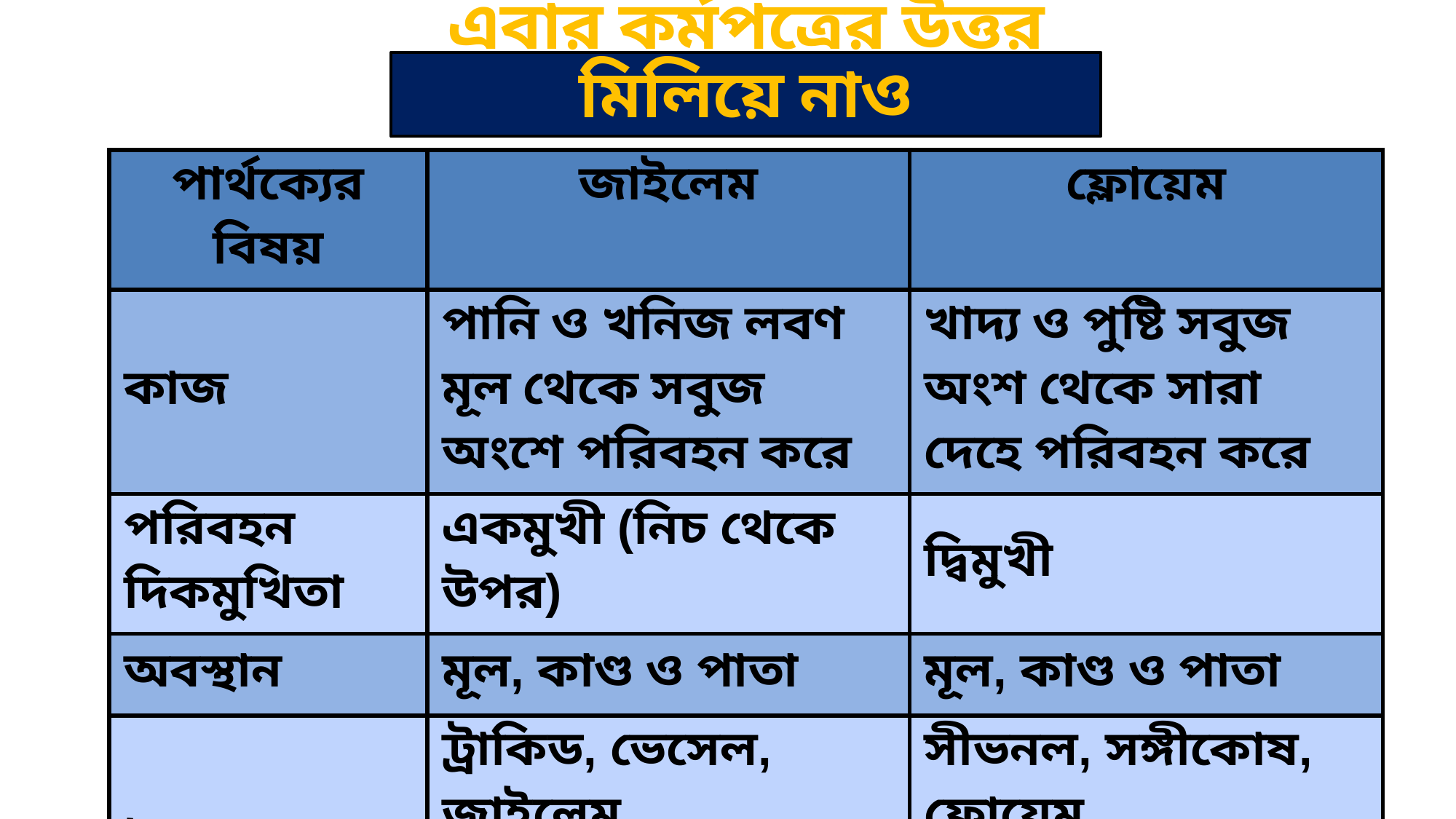

এবার কর্মপত্রের উত্তর মিলিয়ে নাও
| পার্থক্যের বিষয় | জাইলেম | ফ্লোয়েম |
| --- | --- | --- |
| কাজ | পানি ও খনিজ লবণ মূল থেকে সবুজ অংশে পরিবহন করে | খাদ্য ও পুষ্টি সবুজ অংশ থেকে সারা দেহে পরিবহন করে |
| পরিবহন দিকমুখিতা | একমুখী (নিচ থেকে উপর) | দ্বিমুখী |
| অবস্থান | মূল, কাণ্ড ও পাতা | মূল, কাণ্ড ও পাতা |
| উপাদান | ট্রাকিড, ভেসেল, জাইলেম প্যারেনকাইমা, জাইলেম ফাইবার | সীভনল, সঙ্গীকোষ, ফ্লোয়েম প্যারেনকাইমা, ফ্লোয়েম ফাইবার |